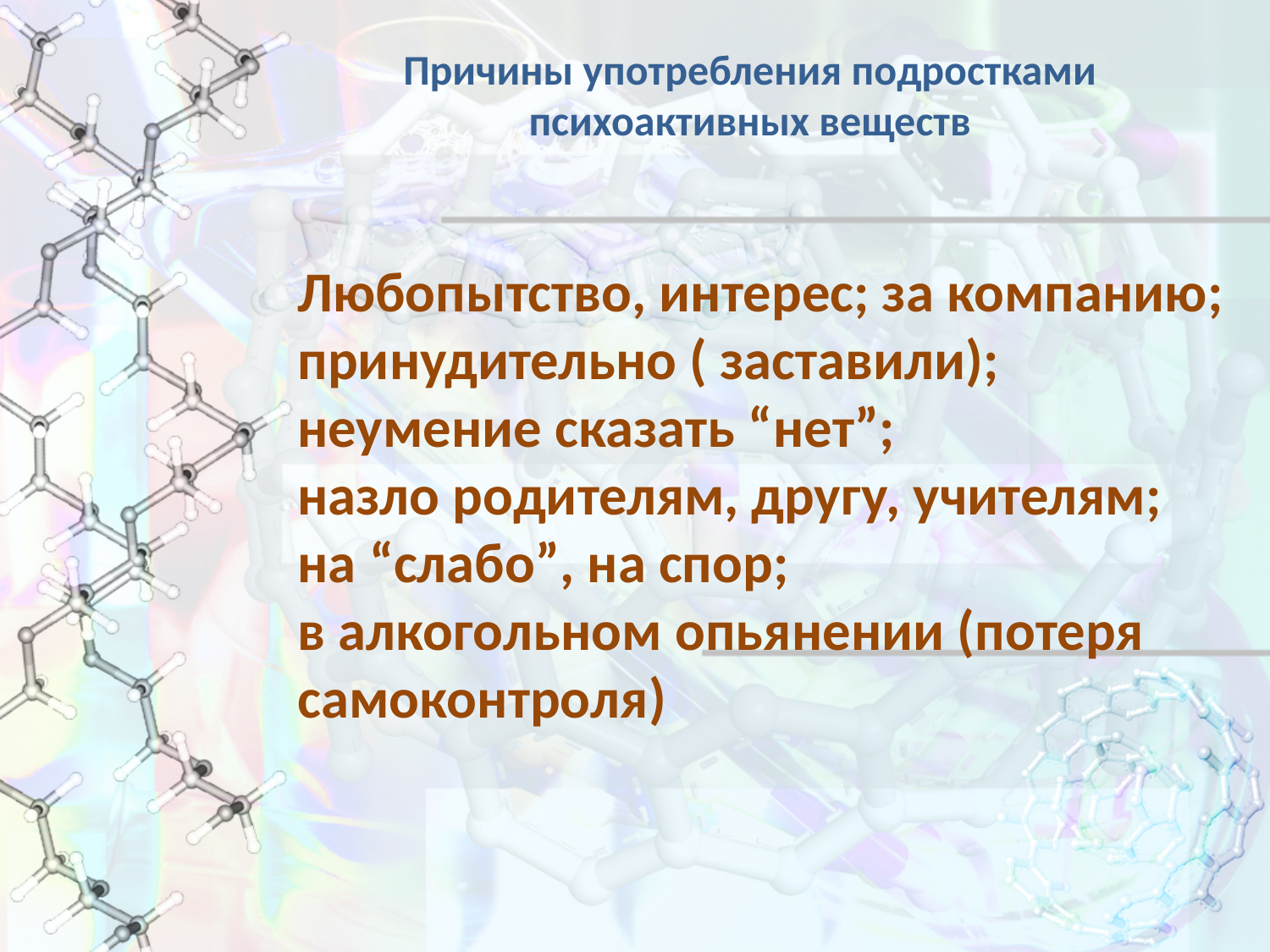

Причины употребления подростками психоактивных веществ

# Любопытство, интерес; за компанию; принудительно ( заставили); неумение сказать “нет”; назло родителям, другу, учителям; на “слабо”, на спор; в алкогольном опьянении (потеря самоконтроля)